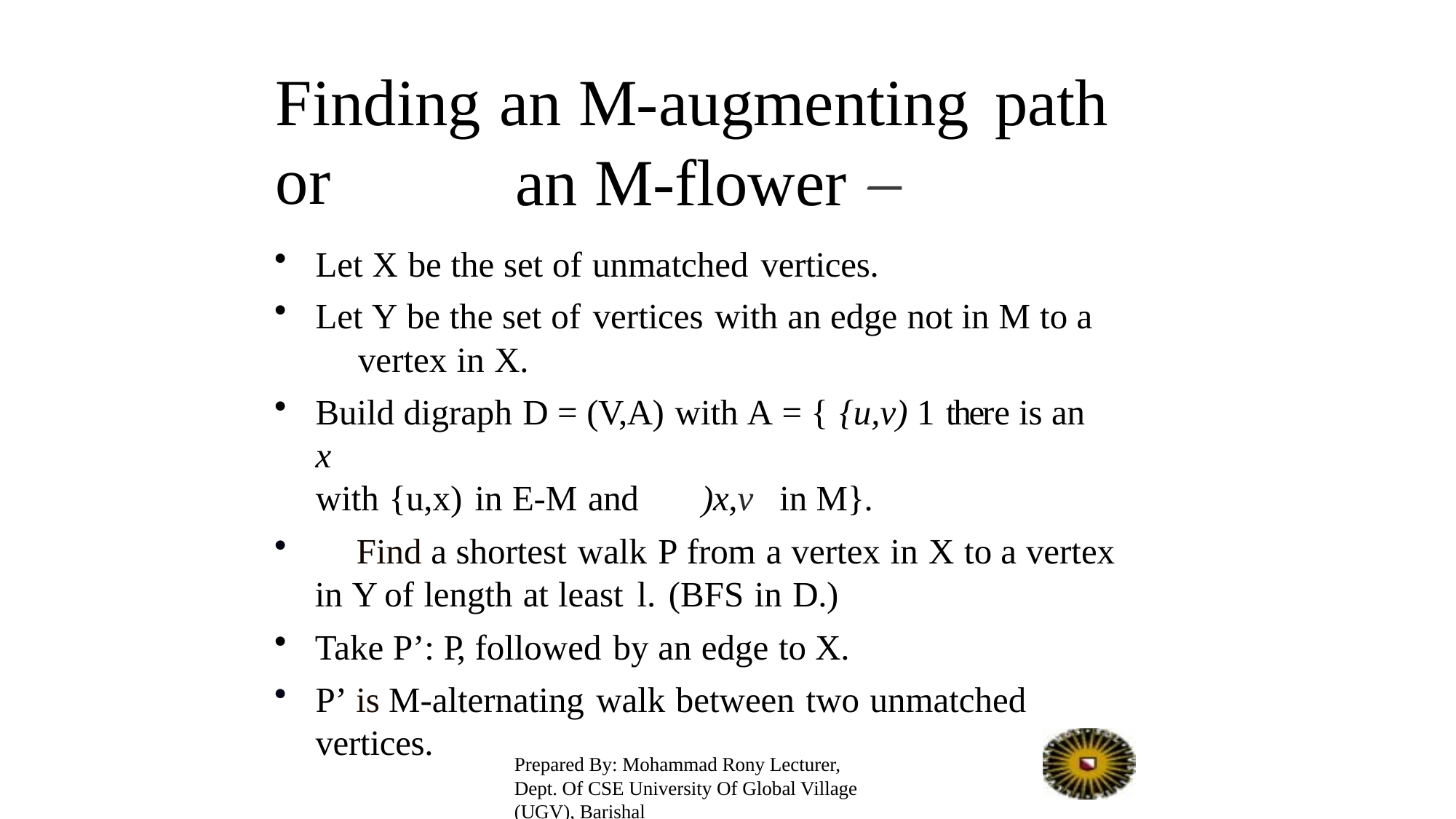

# Finding an M-augmenting	path or
an M-flower

Let X be the set of unmatched vertices.
Let Y be the set of vertices with an edge not in M to a 	vertex in X.
Build digraph D = (V,A) with A = { {u,v) 1there is an x
with {u,x) in E-M and	)x,v	in M}.
	Find a shortest walk P from a vertex in X to a vertex in Y of length at least l. (BFS in D.)
Take P’: P, followed by an edge to X.
P’ is M-alternating walk between two unmatched vertices.
Prepared By: Mohammad Rony Lecturer, Dept. Of CSE University Of Global Village (UGV), Barishal